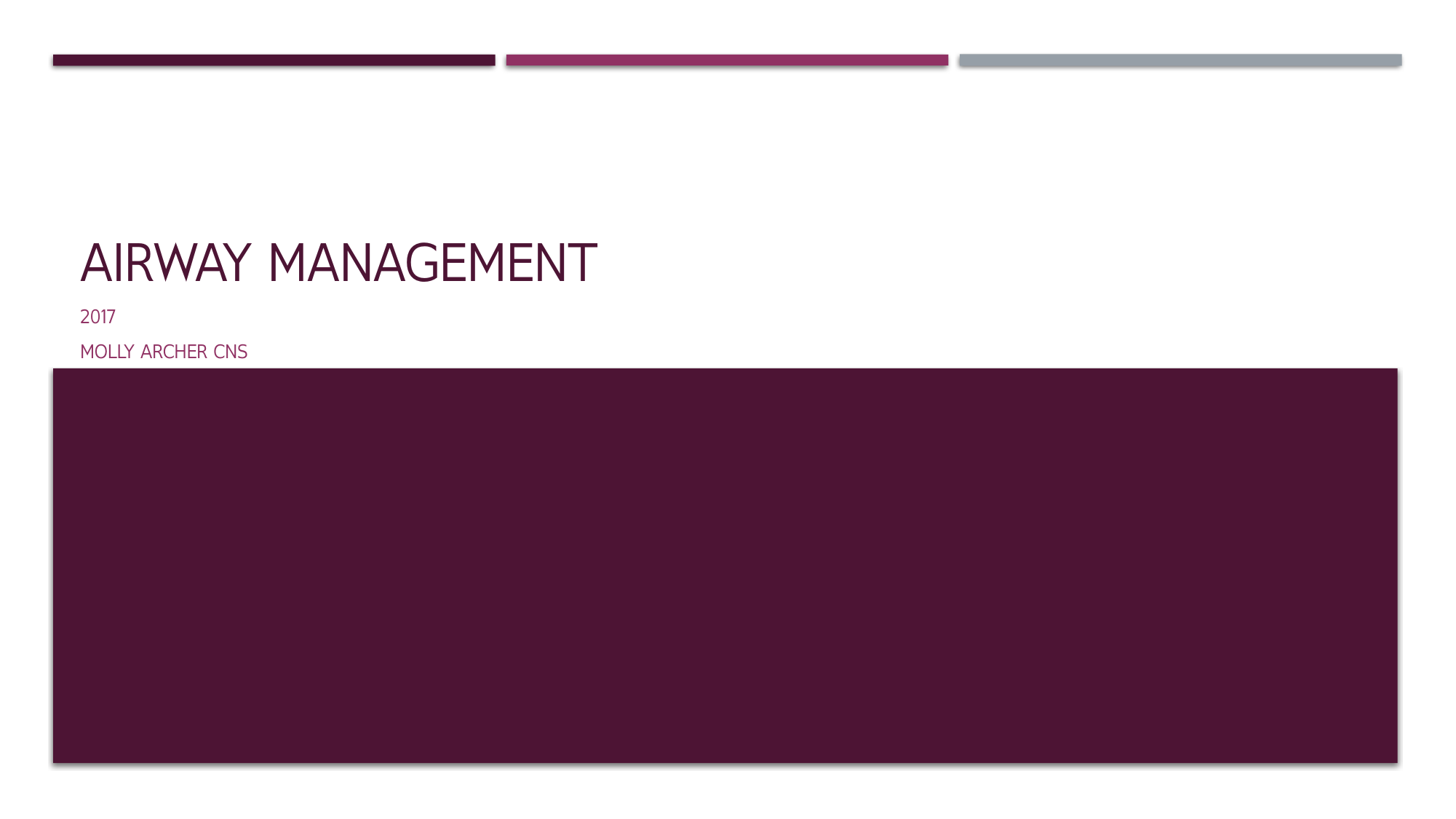

# Airway Management
2017
Molly Archer CNS